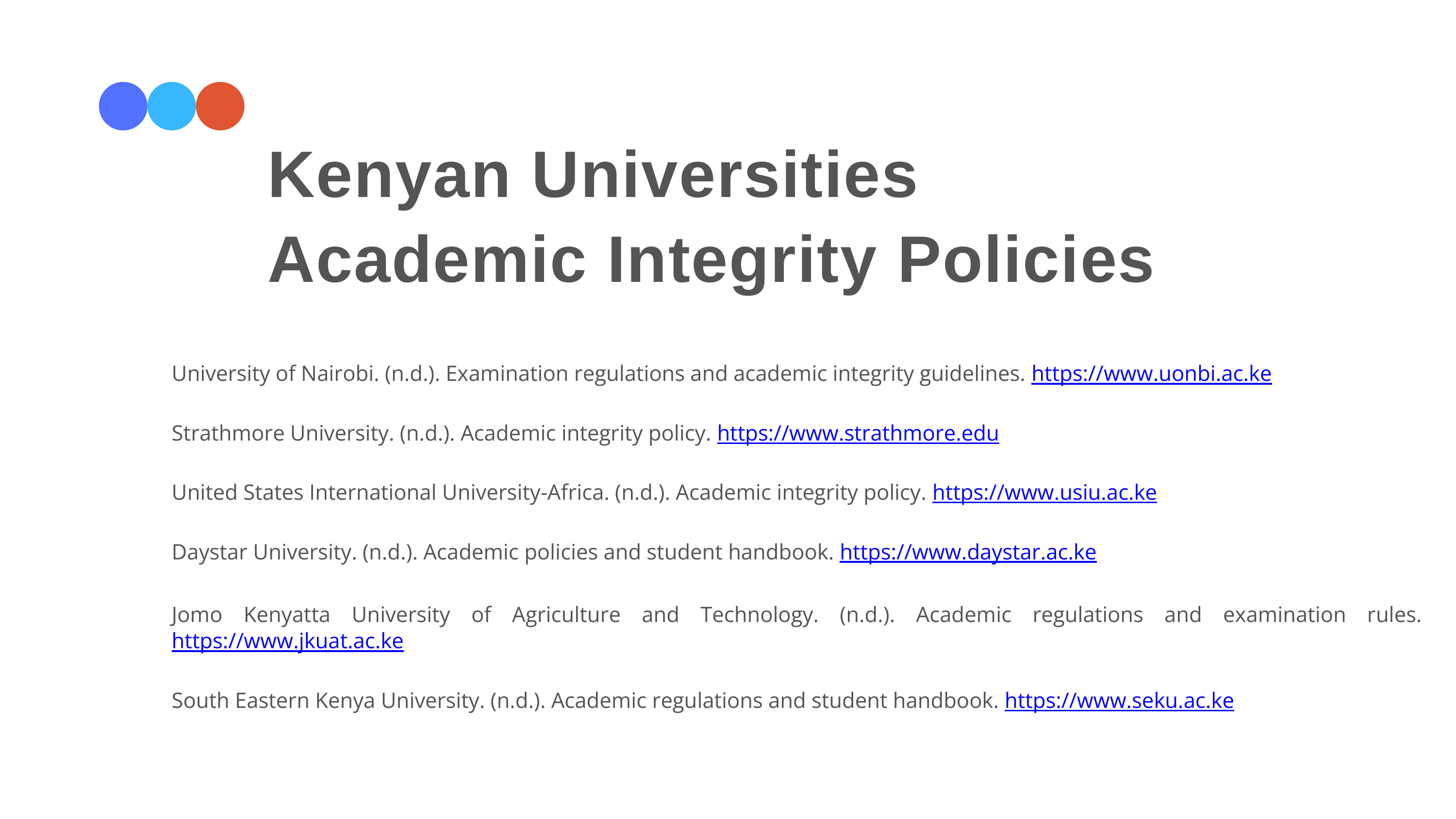

Kenyan Universities
Academic Integrity Policies

University of Nairobi. (n.d.). Examination regulations and academic integrity guidelines. https://www.uonbi.ac.ke

Strathmore University. (n.d.). Academic integrity policy. https://www.strathmore.edu

United States International University-Africa. (n.d.). Academic integrity policy. https://www.usiu.ac.ke

Daystar University. (n.d.). Academic policies and student handbook. https://www.daystar.ac.ke

Jomo Kenyatta University of Agriculture and Technology. (n.d.). Academic regulations and examination rules. https://www.jkuat.ac.ke

South Eastern Kenya University. (n.d.). Academic regulations and student handbook. https://www.seku.ac.ke